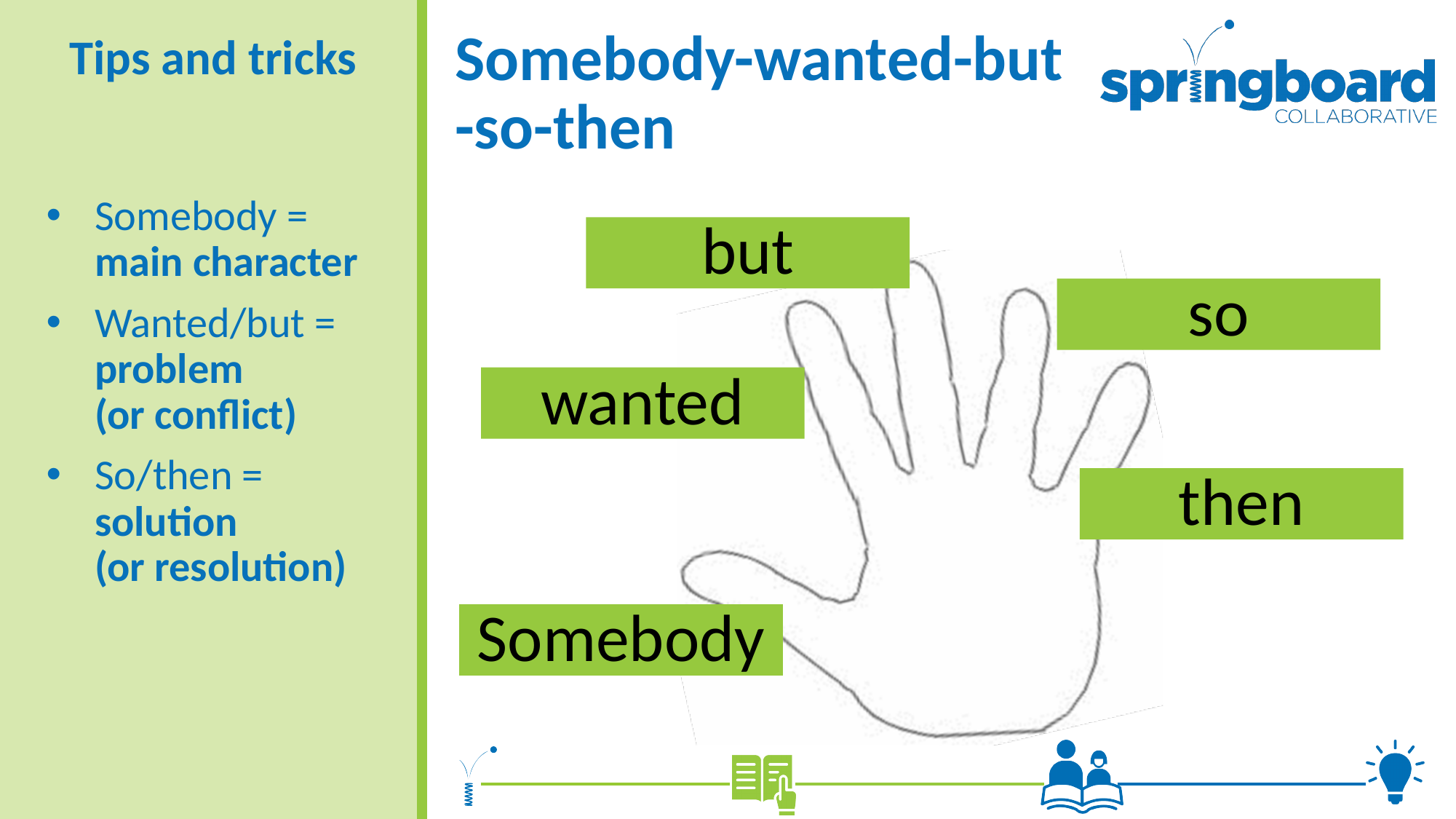

# Somebody-wanted-but -so-then
Tips and tricks
Somebody = main character
Wanted/but = problem         (or conflict)
So/then = solution            (or resolution)

but
so
wanted
then
Somebody